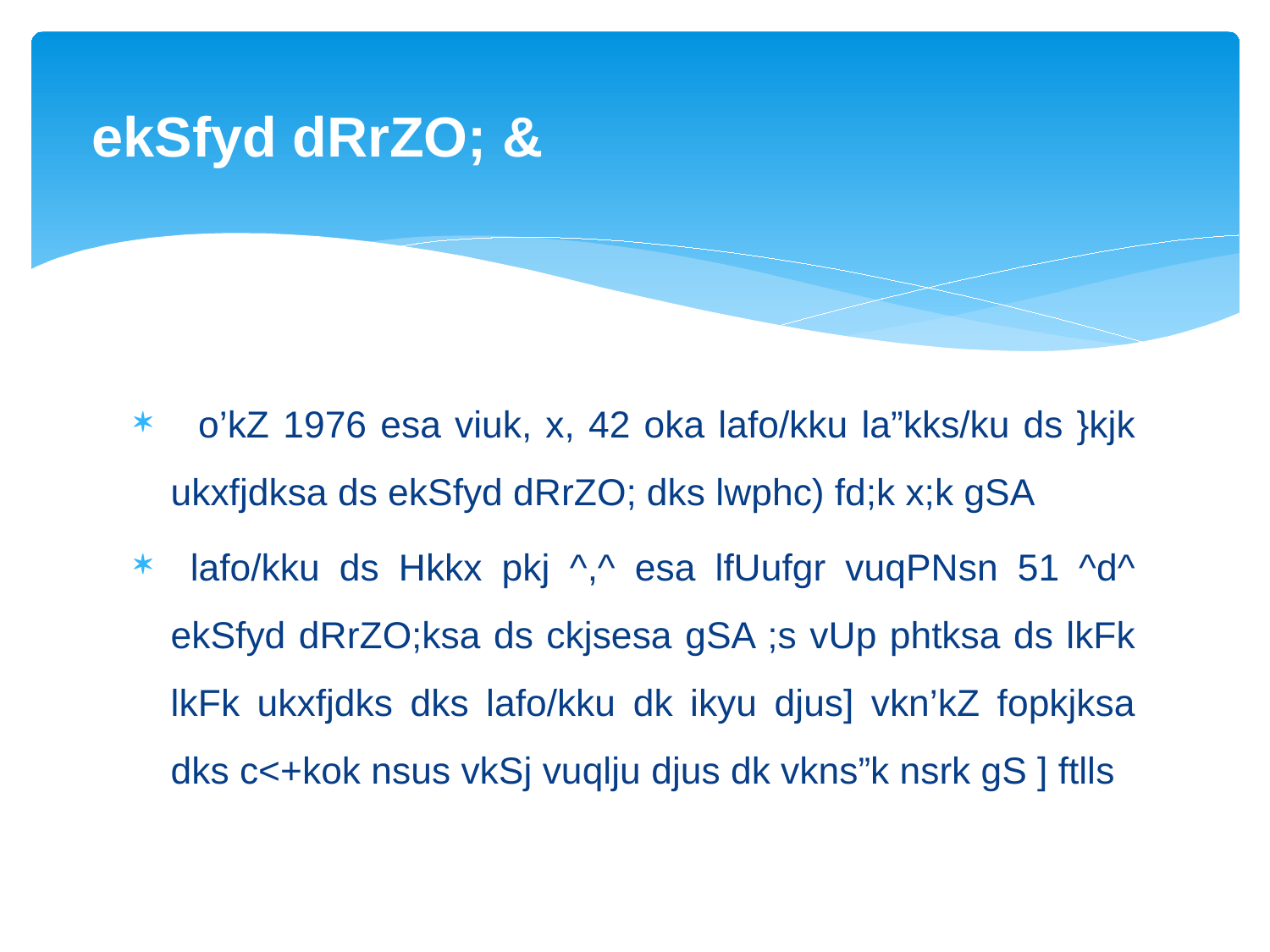

# ekSfyd dRrZO; &
  o’kZ 1976 esa viuk, x, 42 oka lafo/kku la”kks/ku ds }kjk ukxfjdksa ds ekSfyd dRrZO; dks lwphc) fd;k x;k gSA
 lafo/kku ds Hkkx pkj ^,^ esa lfUufgr vuqPNsn 51 ^d^ ekSfyd dRrZO;ksa ds ckjsesa gSA ;s vUp phtksa ds lkFk lkFk ukxfjdks dks lafo/kku dk ikyu djus] vkn’kZ fopkjksa dks c<+kok nsus vkSj vuqlju djus dk vkns”k nsrk gS ] ftlls